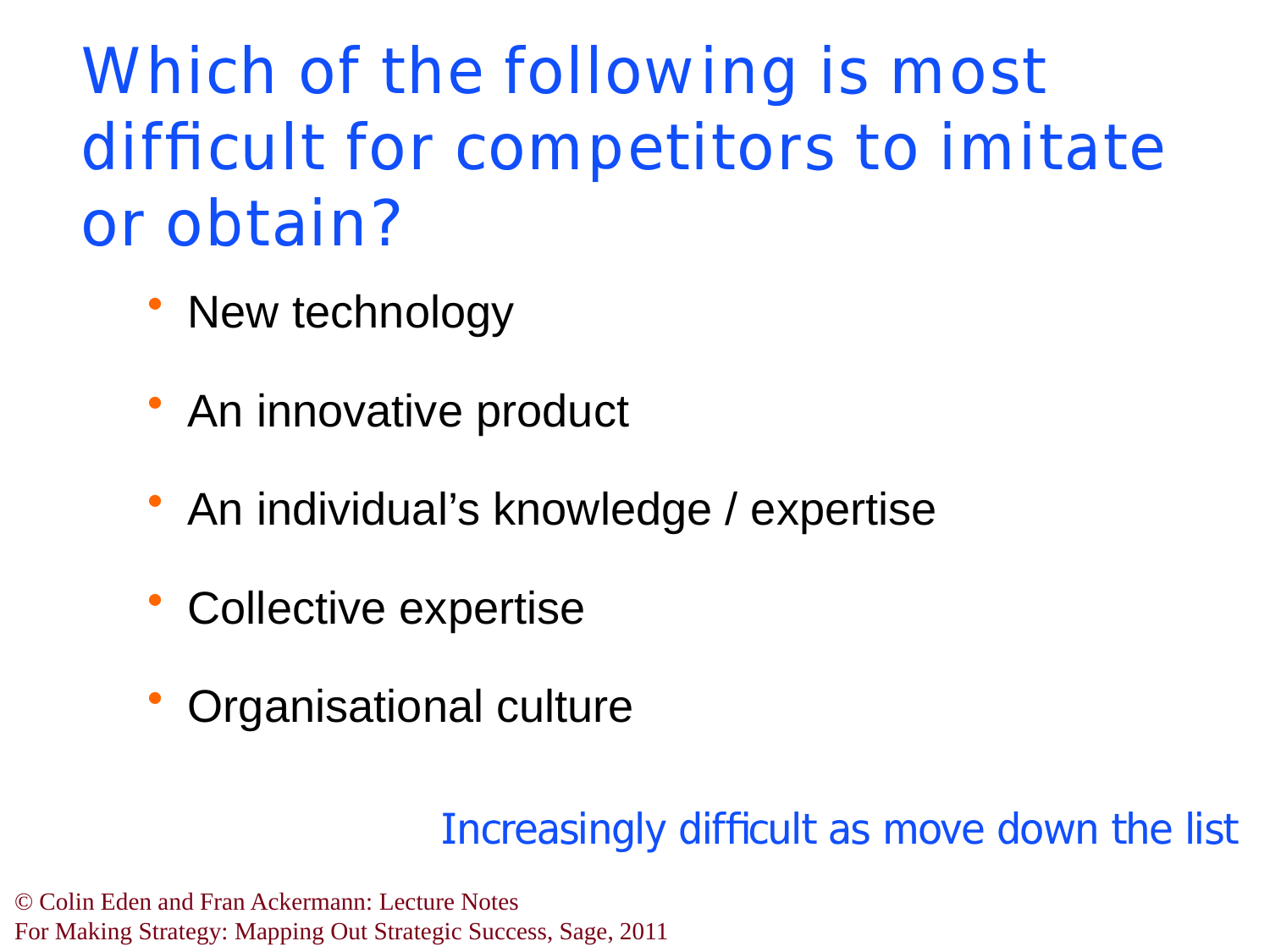

# Which of the following is most difficult for competitors to imitate or obtain?

New technology
An innovative product
An individual’s knowledge / expertise
Collective expertise
Organisational culture
Increasingly difficult as move down the list